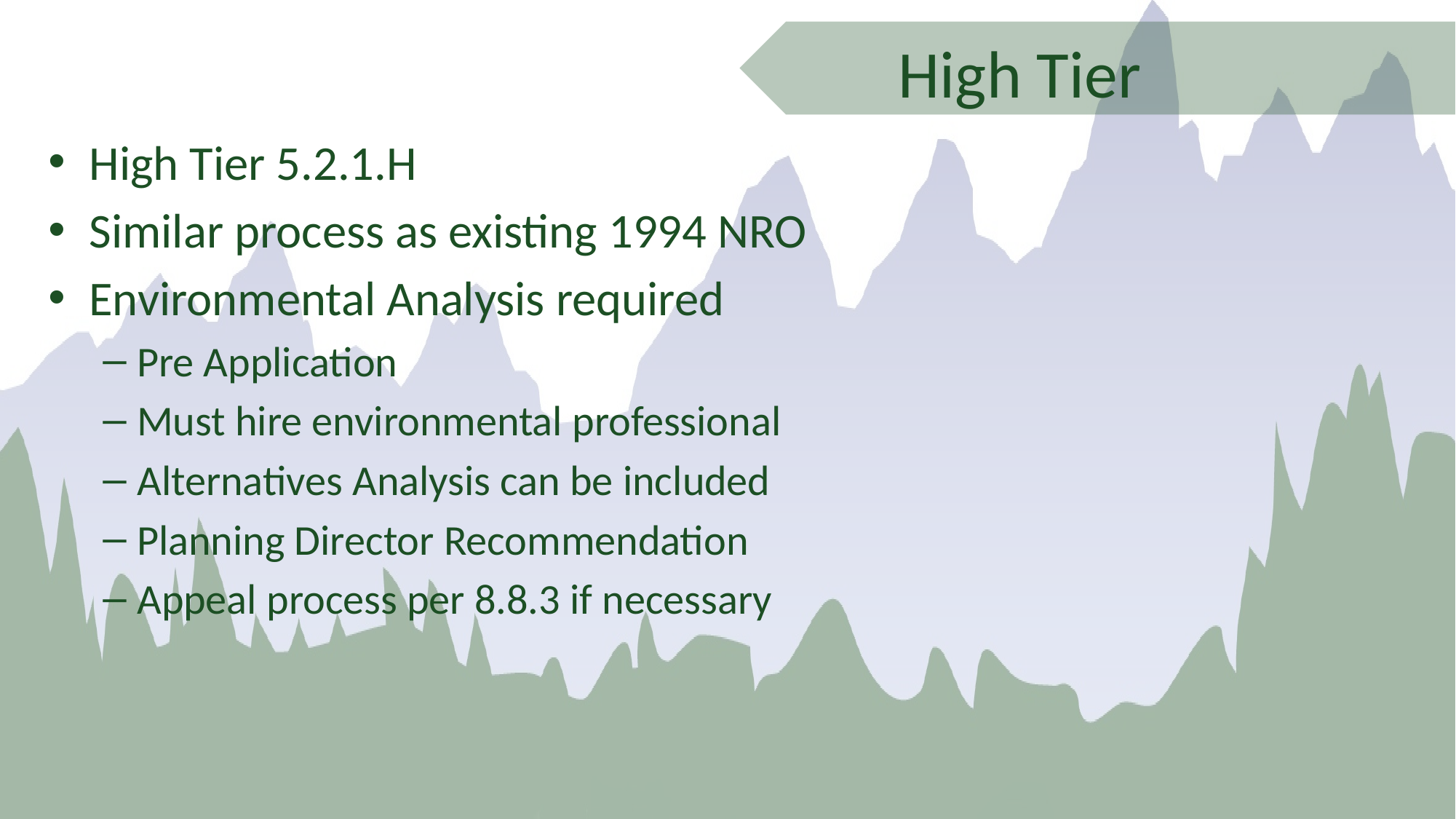

High Tier
High Tier 5.2.1.H
Similar process as existing 1994 NRO
Environmental Analysis required
Pre Application
Must hire environmental professional
Alternatives Analysis can be included
Planning Director Recommendation
Appeal process per 8.8.3 if necessary